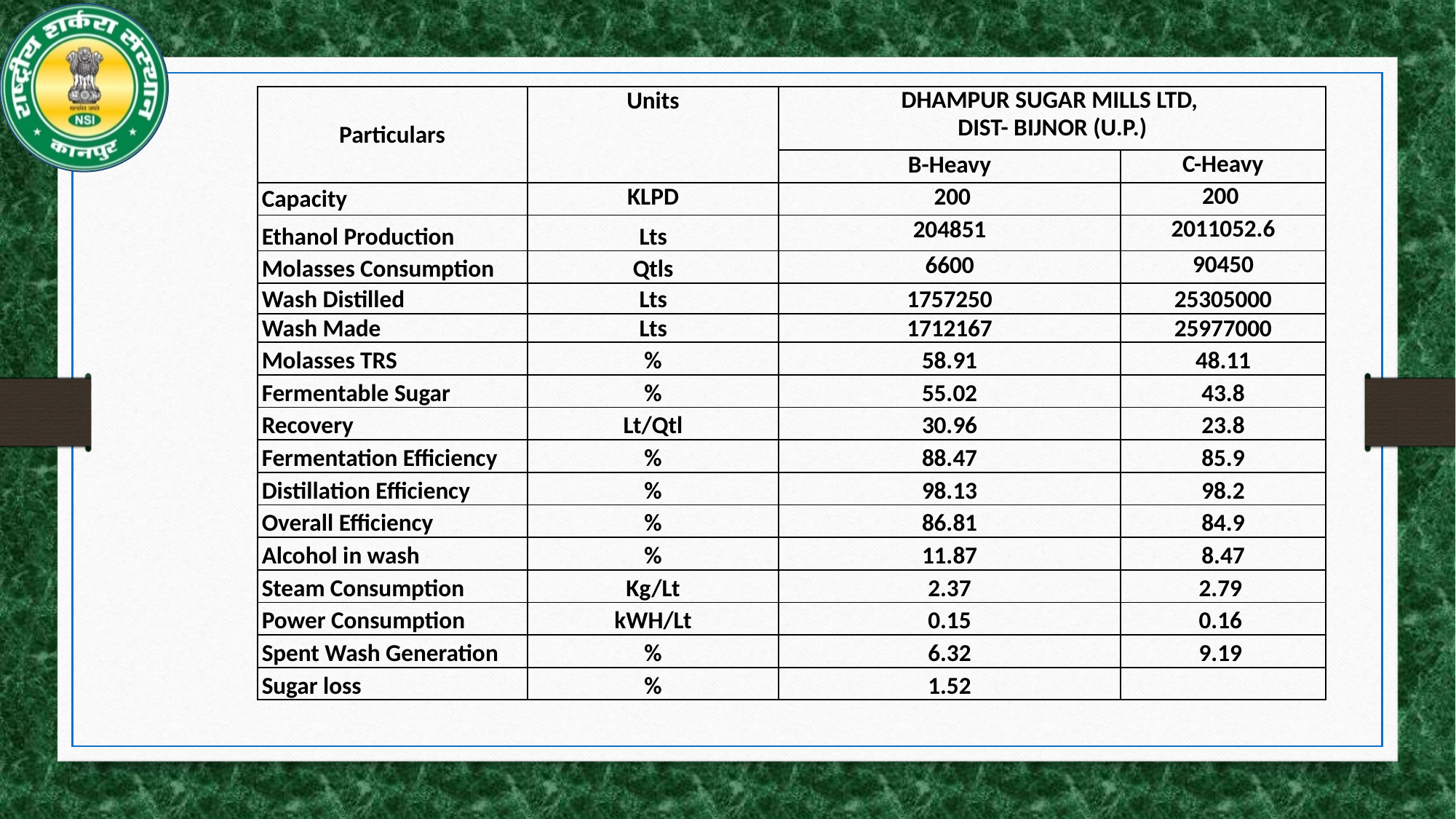

| Particulars | Units | DHAMPUR SUGAR MILLS LTD, DIST- BIJNOR (U.P.) |  |
| --- | --- | --- | --- |
|  |  | B-Heavy | C-Heavy |
| Capacity | KLPD | 200 | 200 |
| Ethanol Production | Lts | 204851 | 2011052.6 |
| Molasses Consumption | Qtls | 6600 | 90450 |
| Wash Distilled | Lts | 1757250 | 25305000 |
| Wash Made | Lts | 1712167 | 25977000 |
| Molasses TRS | % | 58.91 | 48.11 |
| Fermentable Sugar | % | 55.02 | 43.8 |
| Recovery | Lt/Qtl | 30.96 | 23.8 |
| Fermentation Efficiency | % | 88.47 | 85.9 |
| Distillation Efficiency | % | 98.13 | 98.2 |
| Overall Efficiency | % | 86.81 | 84.9 |
| Alcohol in wash | % | 11.87 | 8.47 |
| Steam Consumption | Kg/Lt | 2.37 | 2.79 |
| Power Consumption | kWH/Lt | 0.15 | 0.16 |
| Spent Wash Generation | % | 6.32 | 9.19 |
| Sugar loss | % | 1.52 |  |